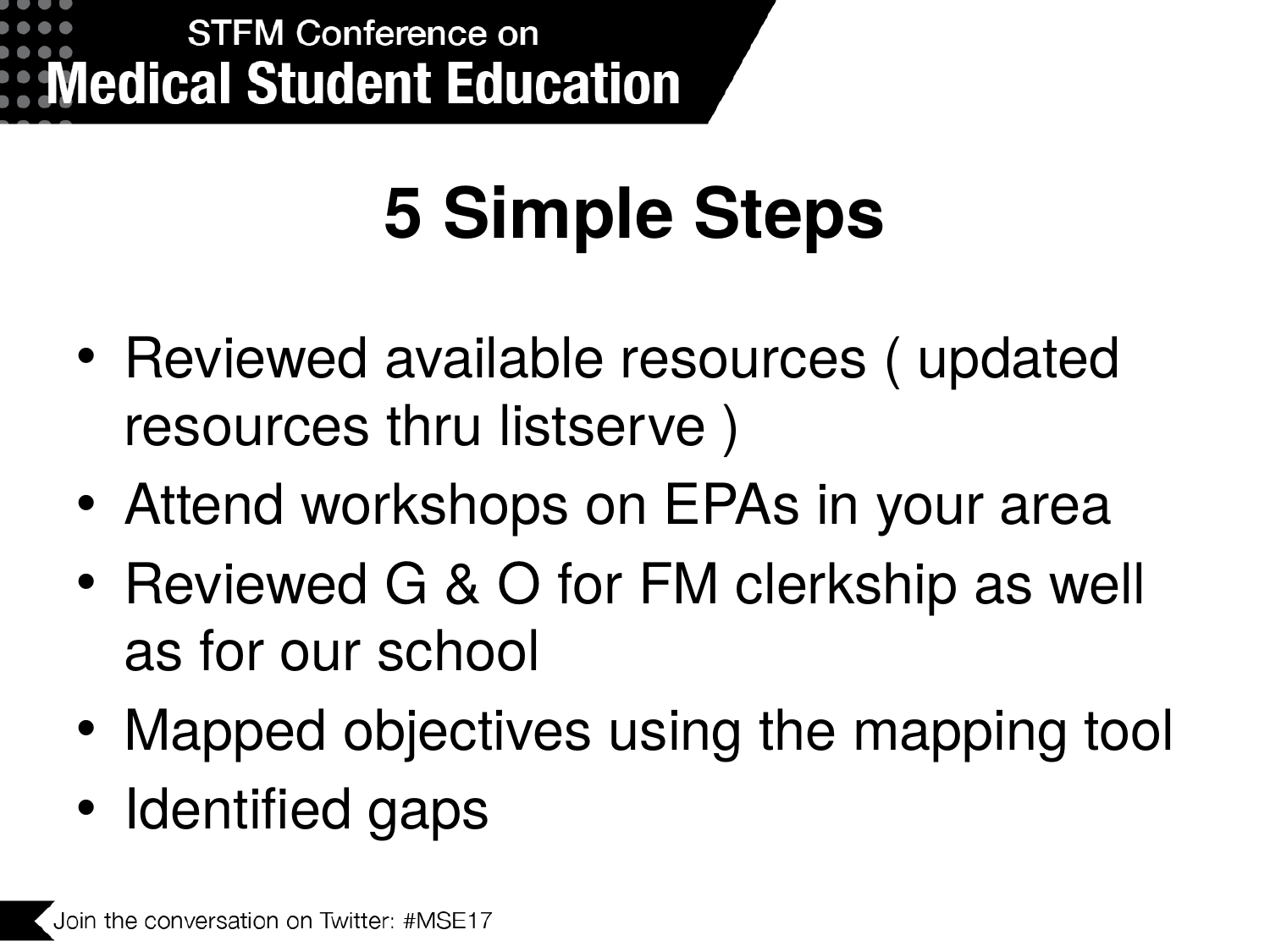

# 5 Simple Steps
Reviewed available resources ( updated resources thru listserve )
Attend workshops on EPAs in your area
Reviewed G & O for FM clerkship as well as for our school
Mapped objectives using the mapping tool
Identified gaps